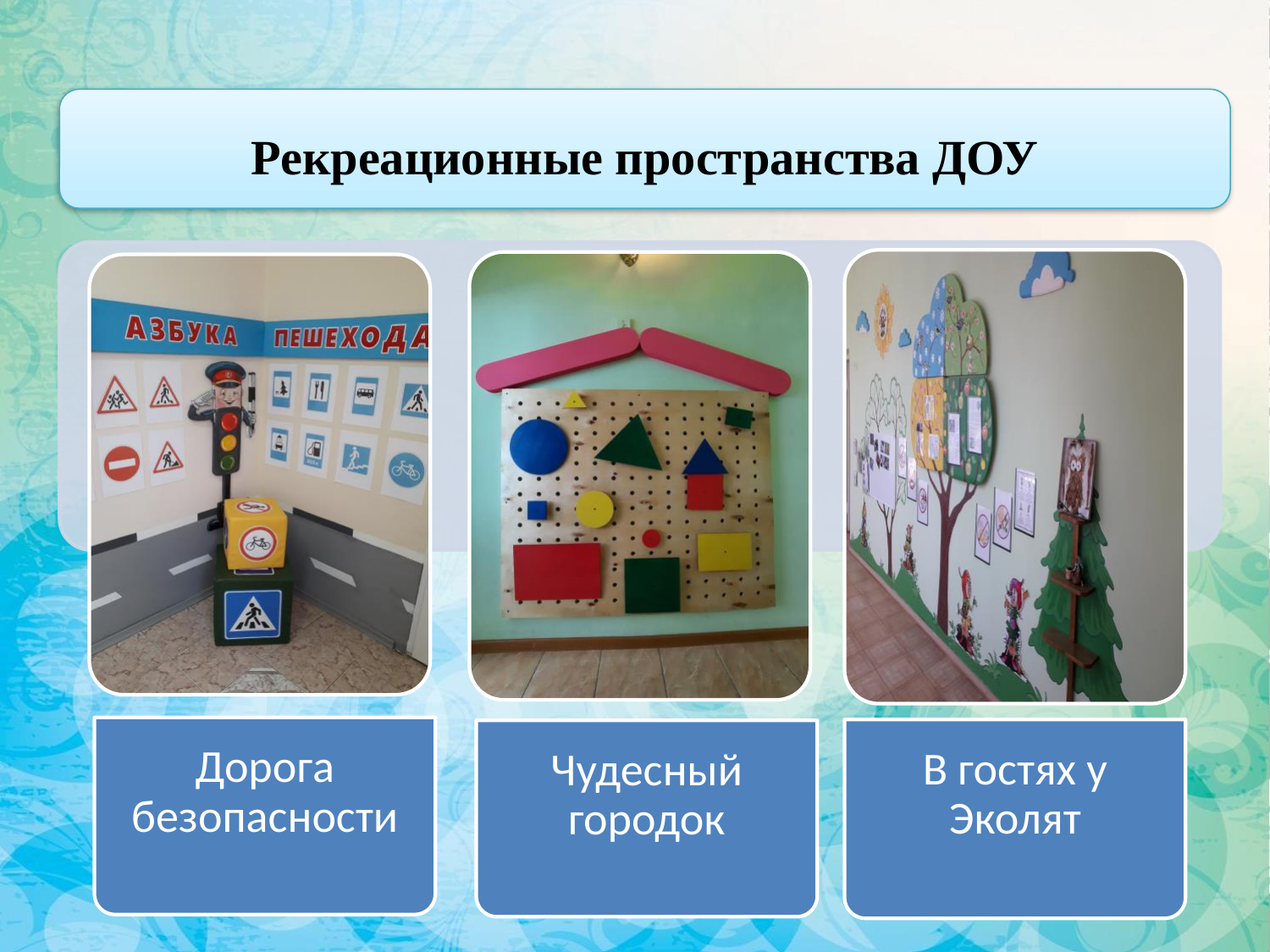

Рекреационные пространства ДОУ
Дорога безопасности
Чудесный городок
В гостях у Эколят